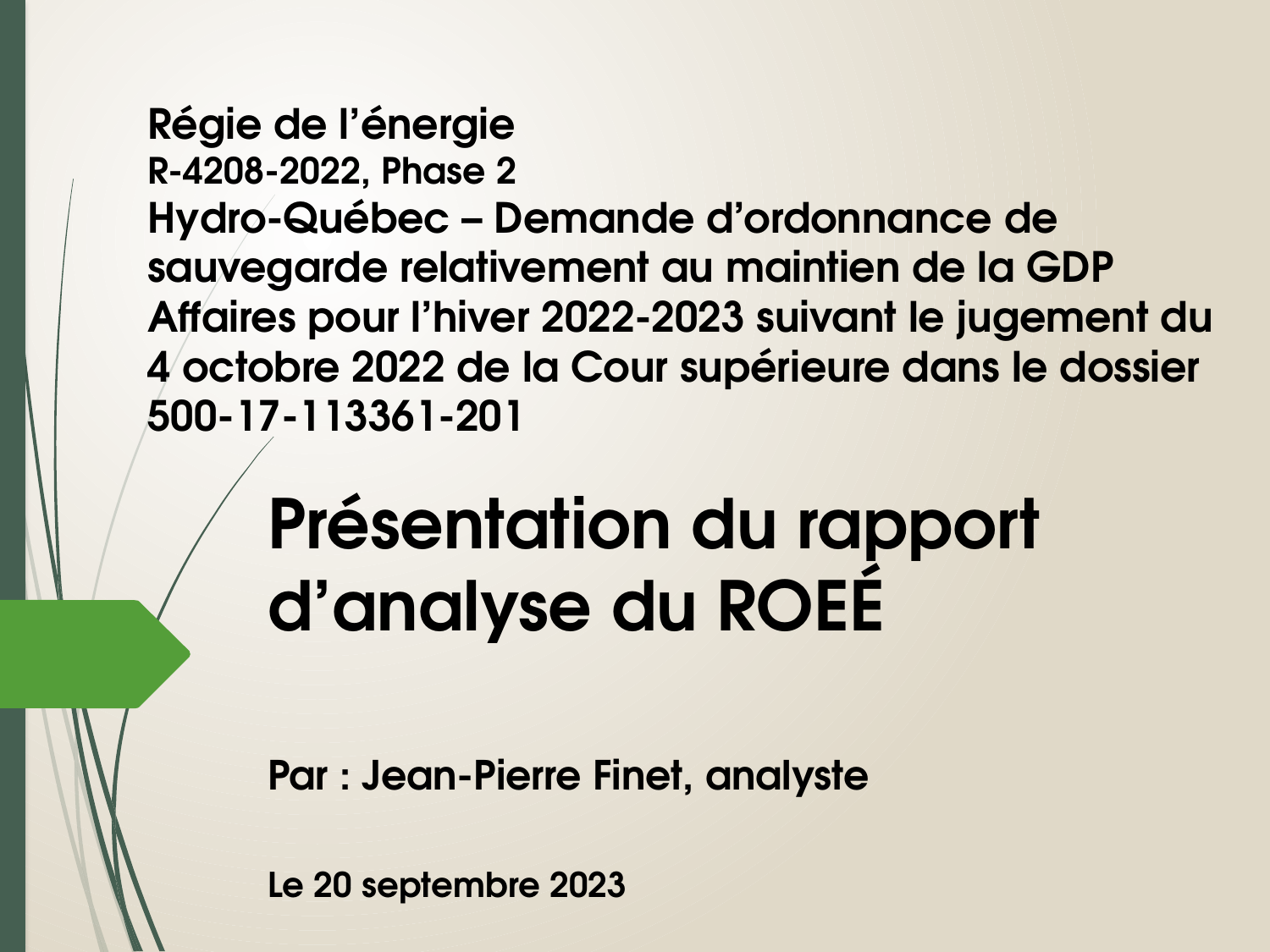

# Régie de l’énergie R-4208-2022, Phase 2 Hydro-Québec – Demande d’ordonnance de sauvegarde relativement au maintien de la GDP Affaires pour l’hiver 2022-2023 suivant le jugement du 4 octobre 2022 de la Cour supérieure dans le dossier 500-17-113361-201
Présentation du rapport d’analyse du ROEÉ

Par : Jean-Pierre Finet, analyste

Le 20 septembre 2023